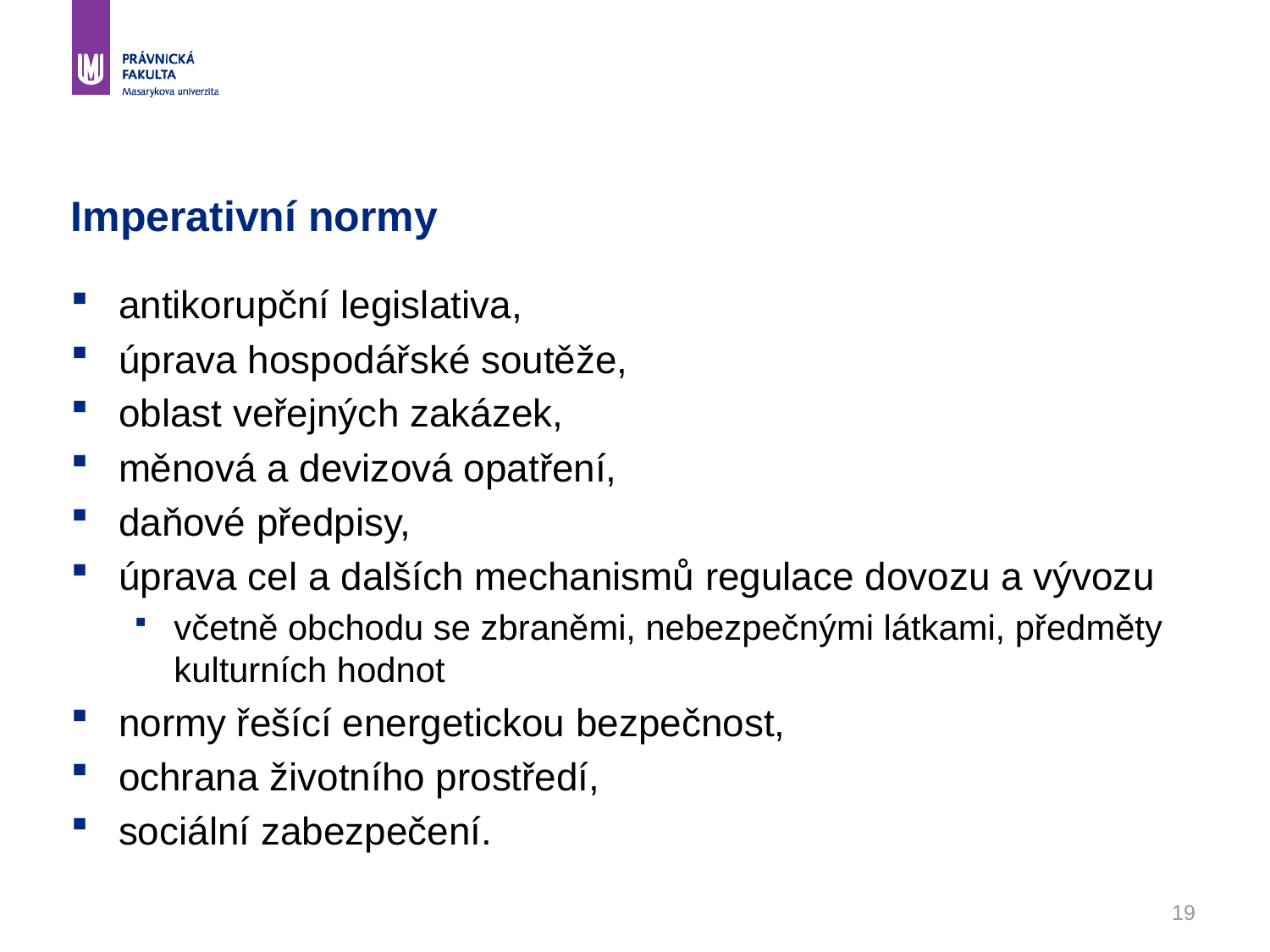

# Imperativní normy
antikorupční legislativa,
úprava hospodářské soutěže,
oblast veřejných zakázek,
měnová a devizová opatření,
daňové předpisy,
úprava cel a dalších mechanismů regulace dovozu a vývozu
včetně obchodu se zbraněmi, nebezpečnými látkami, předměty kulturních hodnot
normy řešící energetickou bezpečnost,
ochrana životního prostředí,
sociální zabezpečení.
19